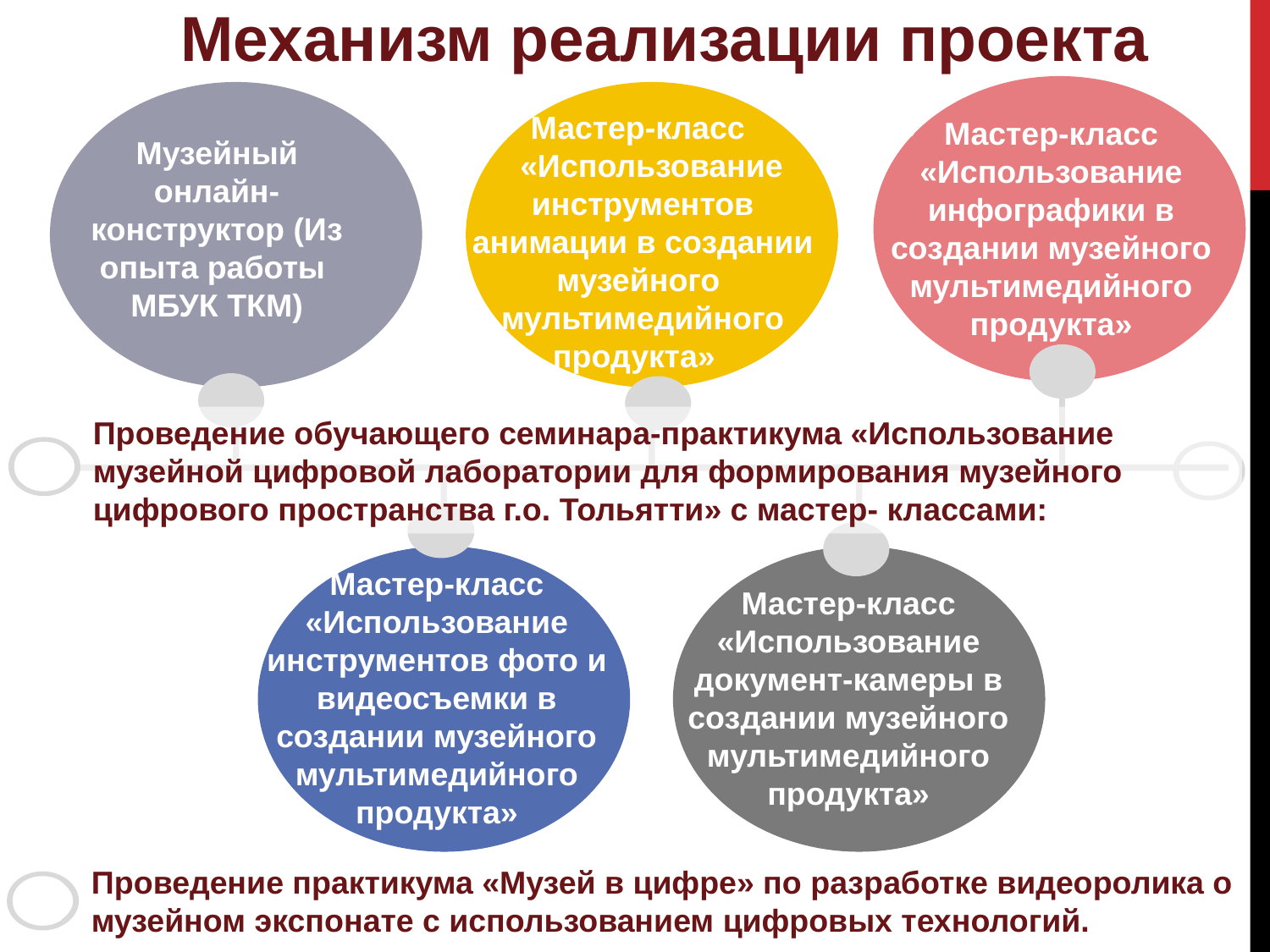

Механизм реализации проекта

      Мастер-класс
       «Использование
     инструментов
    анимации в создании
    музейного
    мультимедийного
     продукта»
Мастер-класс «Использование инфографики в создании музейного мультимедийного продукта»
Музейный онлайн-конструктор (Из опыта работы  МБУК ТКМ)

Проведение обучающего семинара-практикума «Использование музейной цифровой лаборатории для формирования музейного цифрового пространства г.о. Тольятти» с мастер- классами:
Мастер-класс «Использование инструментов фото и видеосъемки в создании музейного мультимедийного продукта»
Мастер-класс «Использование документ-камеры в создании музейного мультимедийного продукта»
Проведение практикума «Музей в цифре» по разработке видеоролика о музейном экспонате с использованием цифровых технологий.